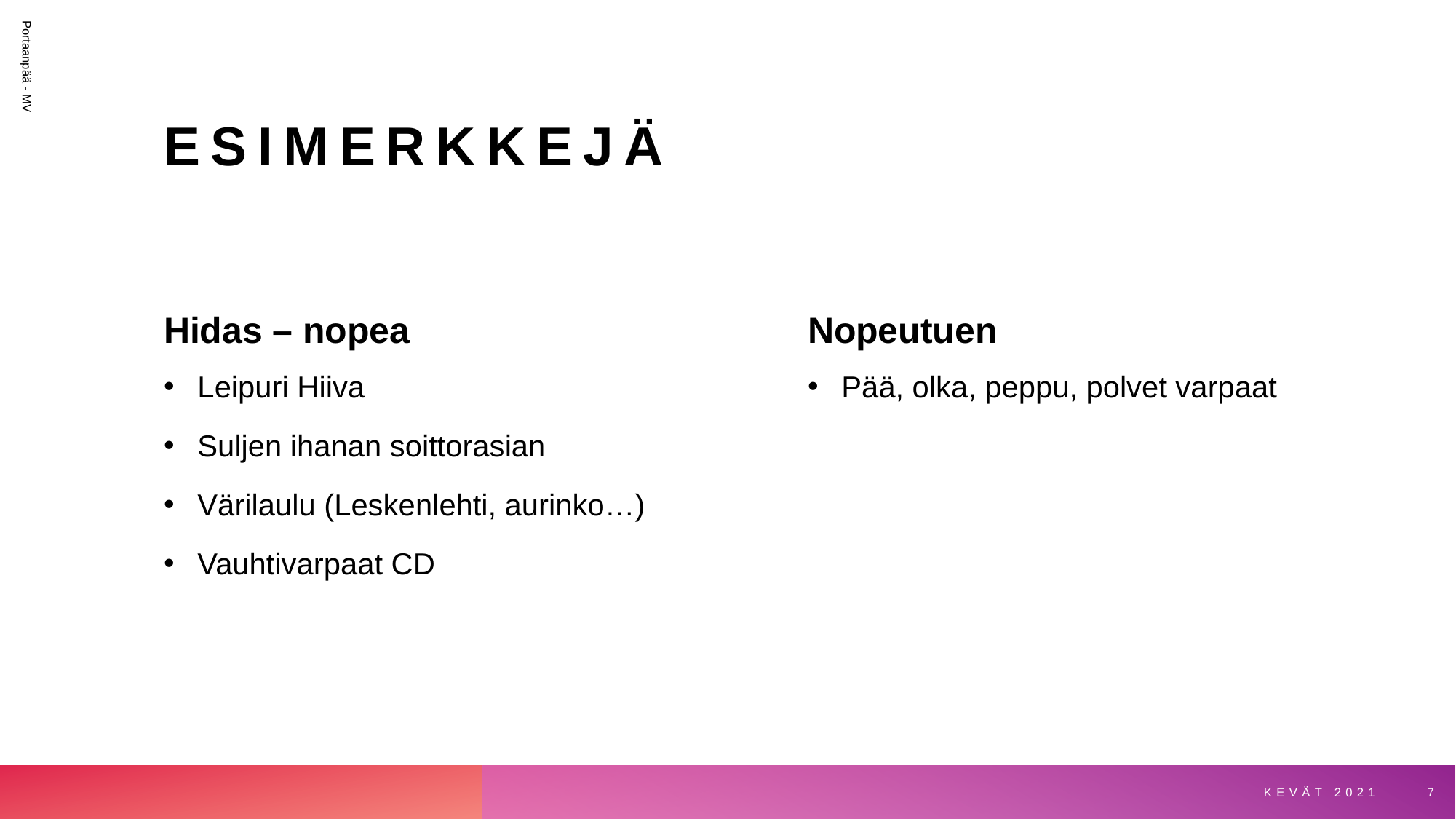

# Esimerkkejä
Portaanpää - MV
Hidas – nopea
Nopeutuen
Pää, olka, peppu, polvet varpaat

Leipuri Hiiva
Suljen ihanan soittorasian
Värilaulu (Leskenlehti, aurinko…)
Vauhtivarpaat CD

KEVÄT 2021
7